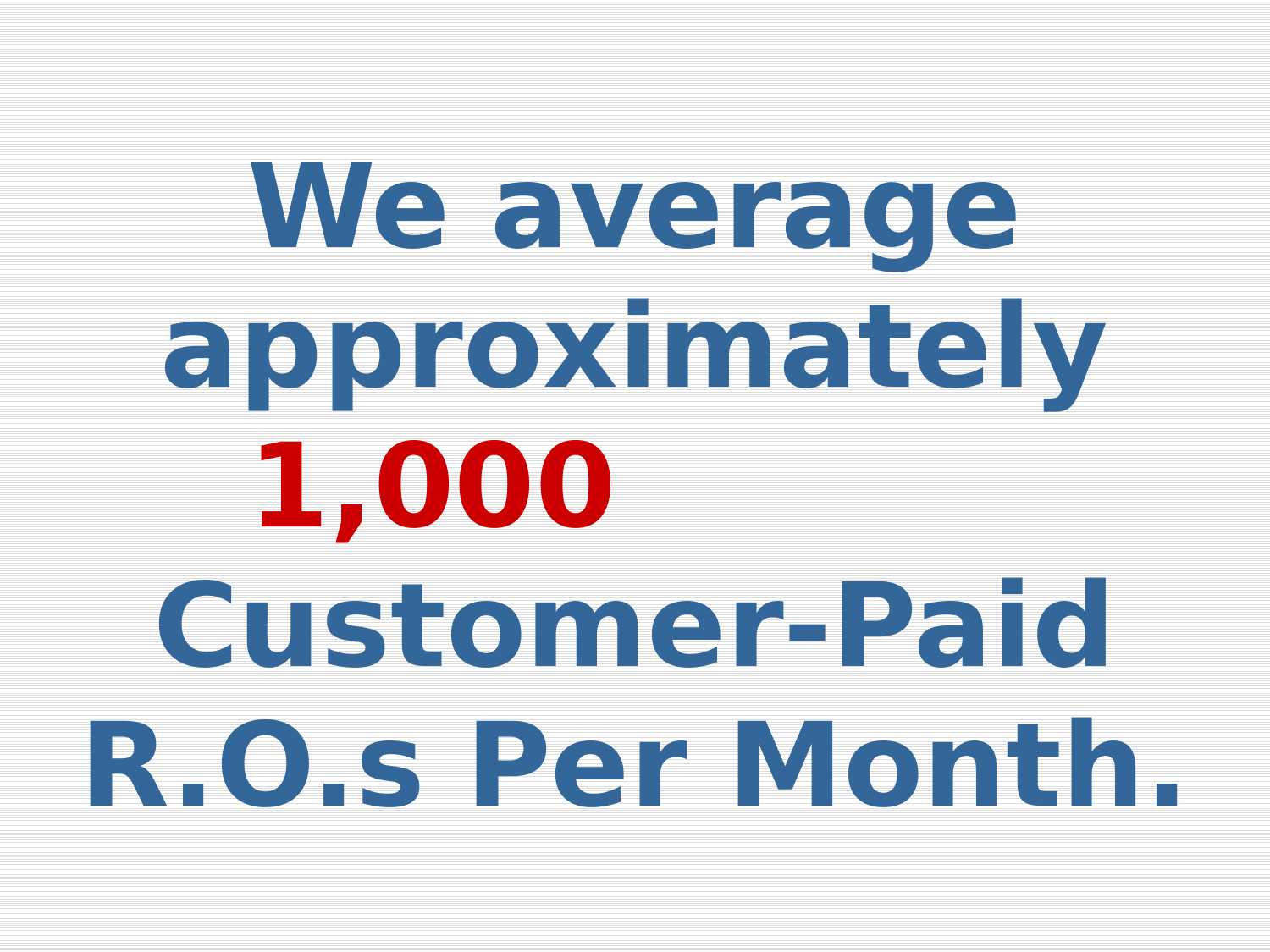

# We average approximately 1,000           Customer-Paid R.O.s Per Month.